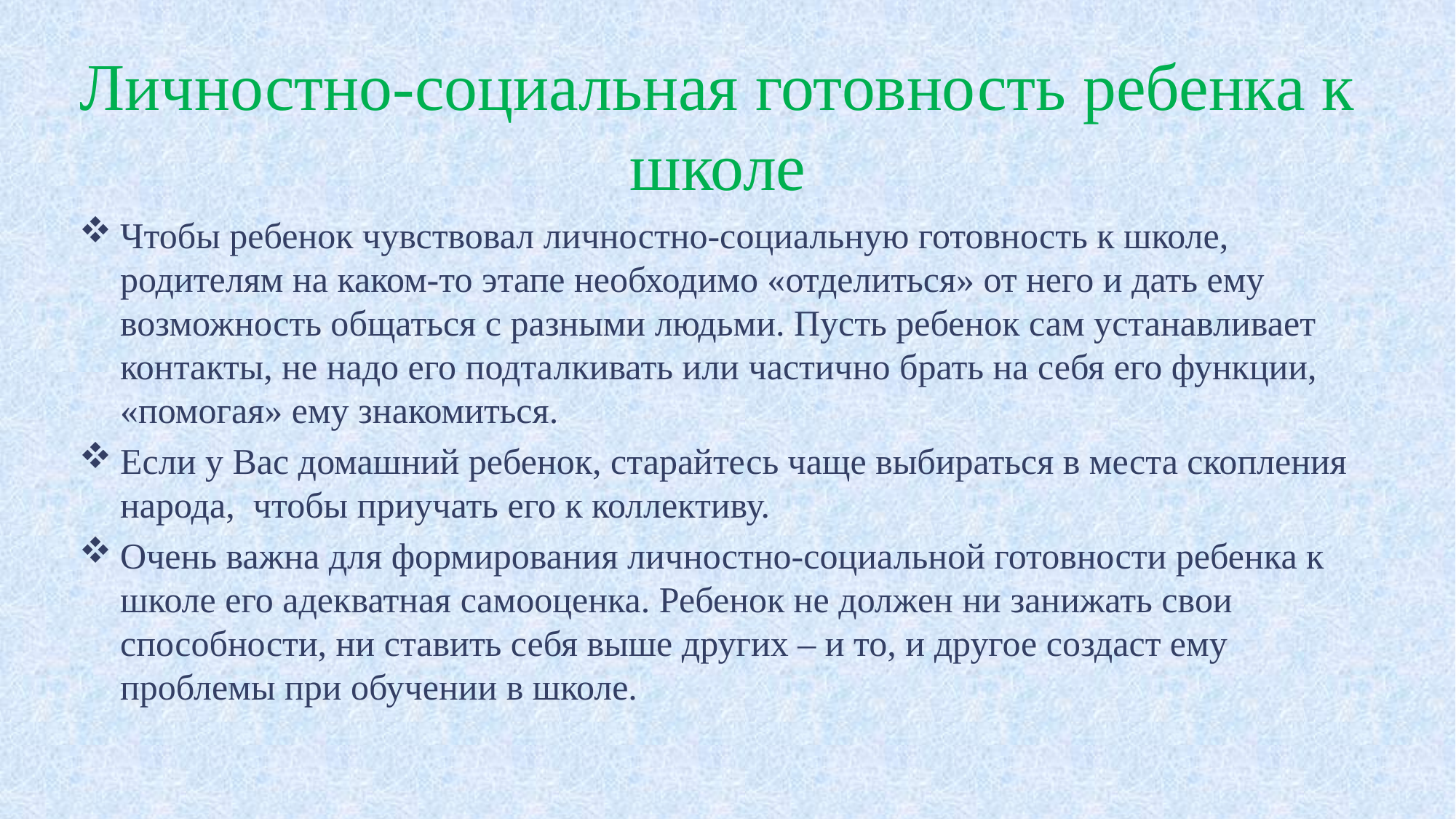

# Личностно-социальная готовность ребенка к школе
Чтобы ребенок чувствовал личностно-социальную готовность к школе, родителям на каком-то этапе необходимо «отделиться» от него и дать ему возможность общаться с разными людьми. Пусть ребенок сам устанавливает контакты, не надо его подталкивать или частично брать на себя его функции, «помогая» ему знакомиться.
Если у Вас домашний ребенок, старайтесь чаще выбираться в места скопления народа,  чтобы приучать его к коллективу.
Очень важна для формирования личностно-социальной готовности ребенка к школе его адекватная самооценка. Ребенок не должен ни занижать свои способности, ни ставить себя выше других – и то, и другое создаст ему проблемы при обучении в школе.